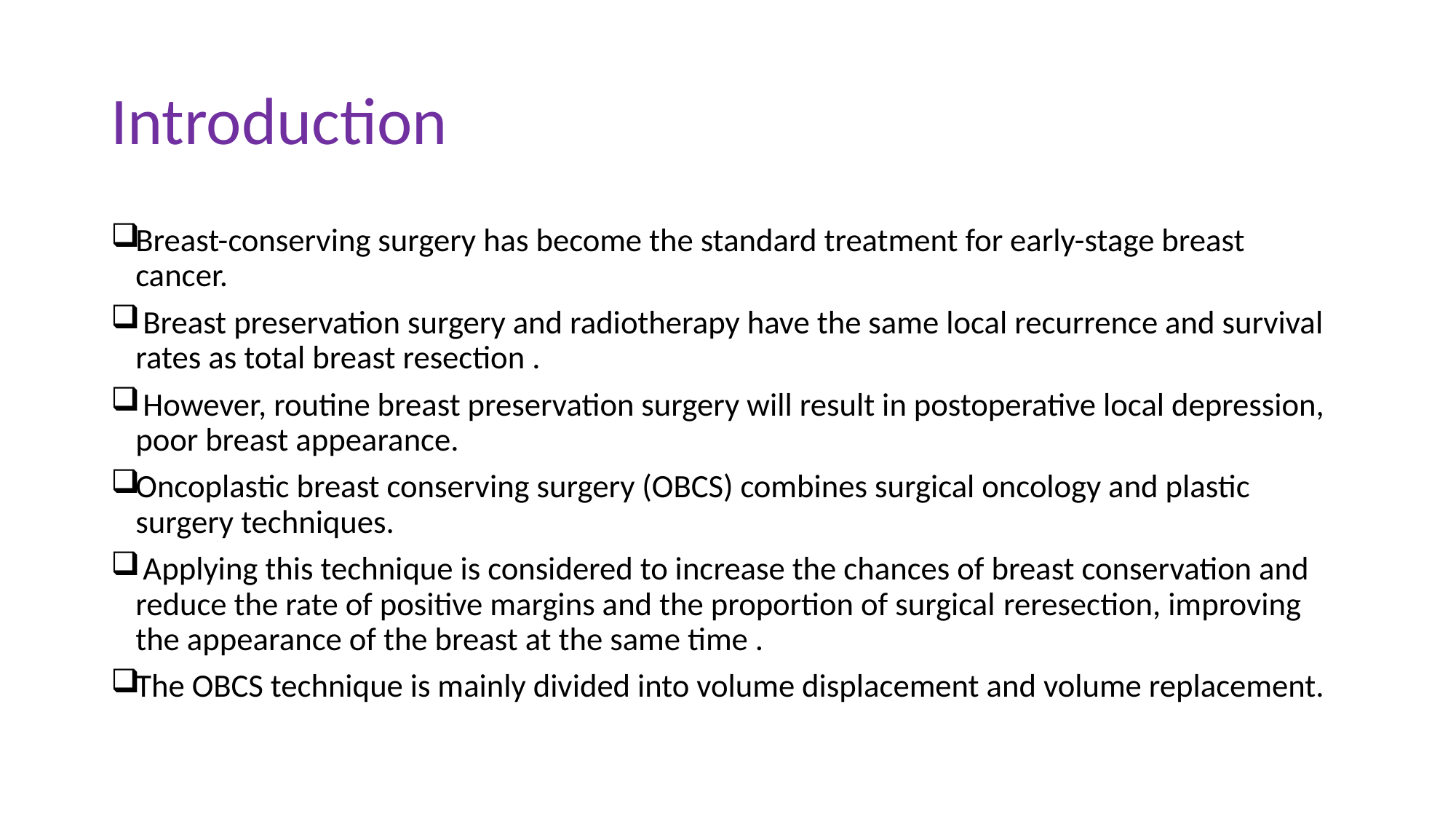

# Introduction
Breast-conserving surgery has become the standard treatment for early-stage breast cancer.
 Breast preservation surgery and radiotherapy have the same local recurrence and survival rates as total breast resection .
 However, routine breast preservation surgery will result in postoperative local depression, poor breast appearance.
Oncoplastic breast conserving surgery (OBCS) combines surgical oncology and plastic surgery techniques.
 Applying this technique is considered to increase the chances of breast conservation and reduce the rate of positive margins and the proportion of surgical reresection, improving the appearance of the breast at the same time .
The OBCS technique is mainly divided into volume displacement and volume replacement.